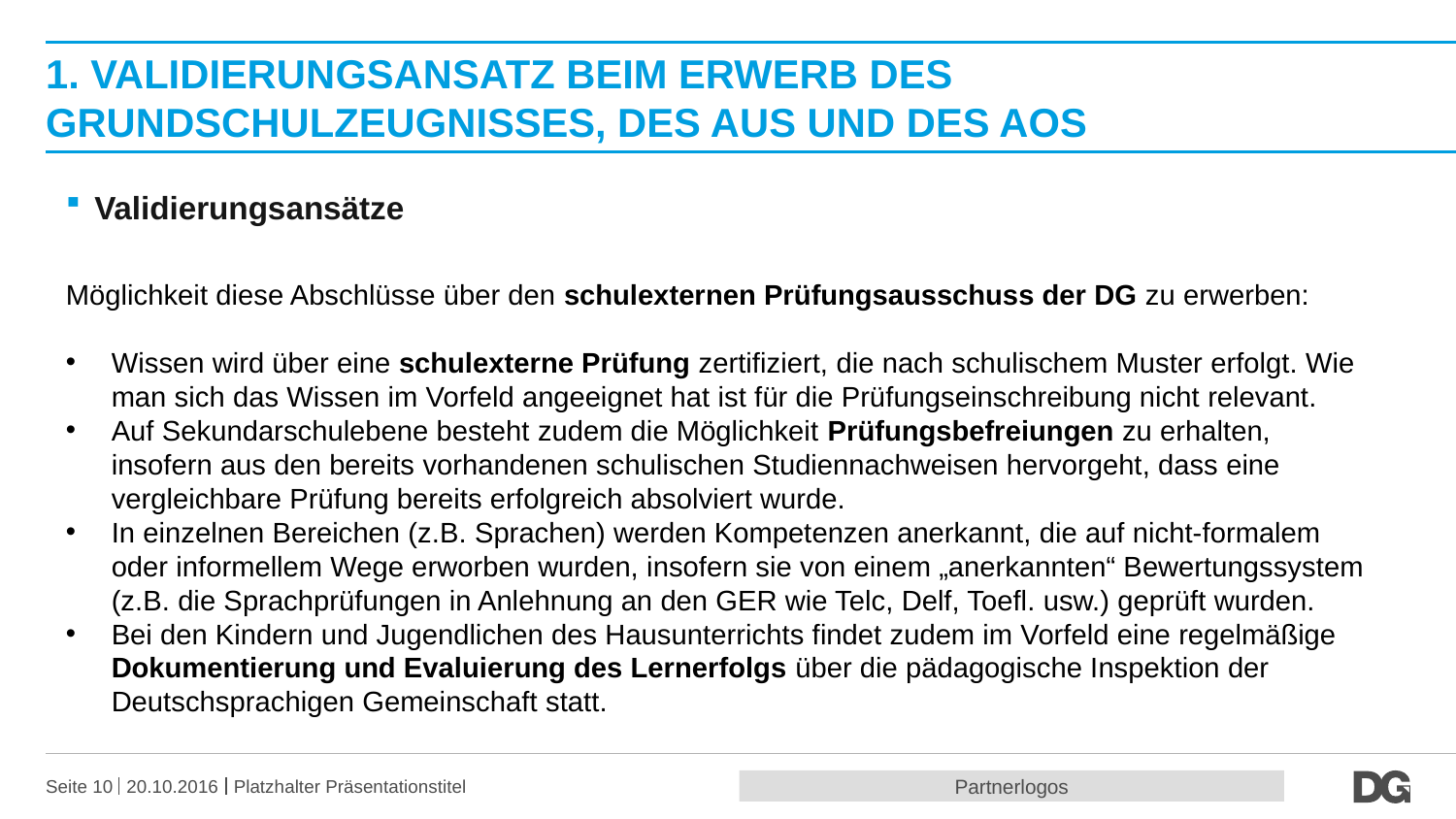

# 1. VALIDIERUNgsansatz beim Erwerb des Grundschulzeugnisses, des AUS und des AOS
Validierungsansätze

Möglichkeit diese Abschlüsse über den schulexternen Prüfungsausschuss der DG zu erwerben:

Wissen wird über eine schulexterne Prüfung zertifiziert, die nach schulischem Muster erfolgt. Wie man sich das Wissen im Vorfeld angeeignet hat ist für die Prüfungseinschreibung nicht relevant.
Auf Sekundarschulebene besteht zudem die Möglichkeit Prüfungsbefreiungen zu erhalten, insofern aus den bereits vorhandenen schulischen Studiennachweisen hervorgeht, dass eine vergleichbare Prüfung bereits erfolgreich absolviert wurde.
In einzelnen Bereichen (z.B. Sprachen) werden Kompetenzen anerkannt, die auf nicht-formalem oder informellem Wege erworben wurden, insofern sie von einem „anerkannten“ Bewertungssystem (z.B. die Sprachprüfungen in Anlehnung an den GER wie Telc, Delf, Toefl. usw.) geprüft wurden.
Bei den Kindern und Jugendlichen des Hausunterrichts findet zudem im Vorfeld eine regelmäßige Dokumentierung und Evaluierung des Lernerfolgs über die pädagogische Inspektion der Deutschsprachigen Gemeinschaft statt.

Partnerlogos
Seite 10
20.10.2016
Platzhalter Präsentationstitel